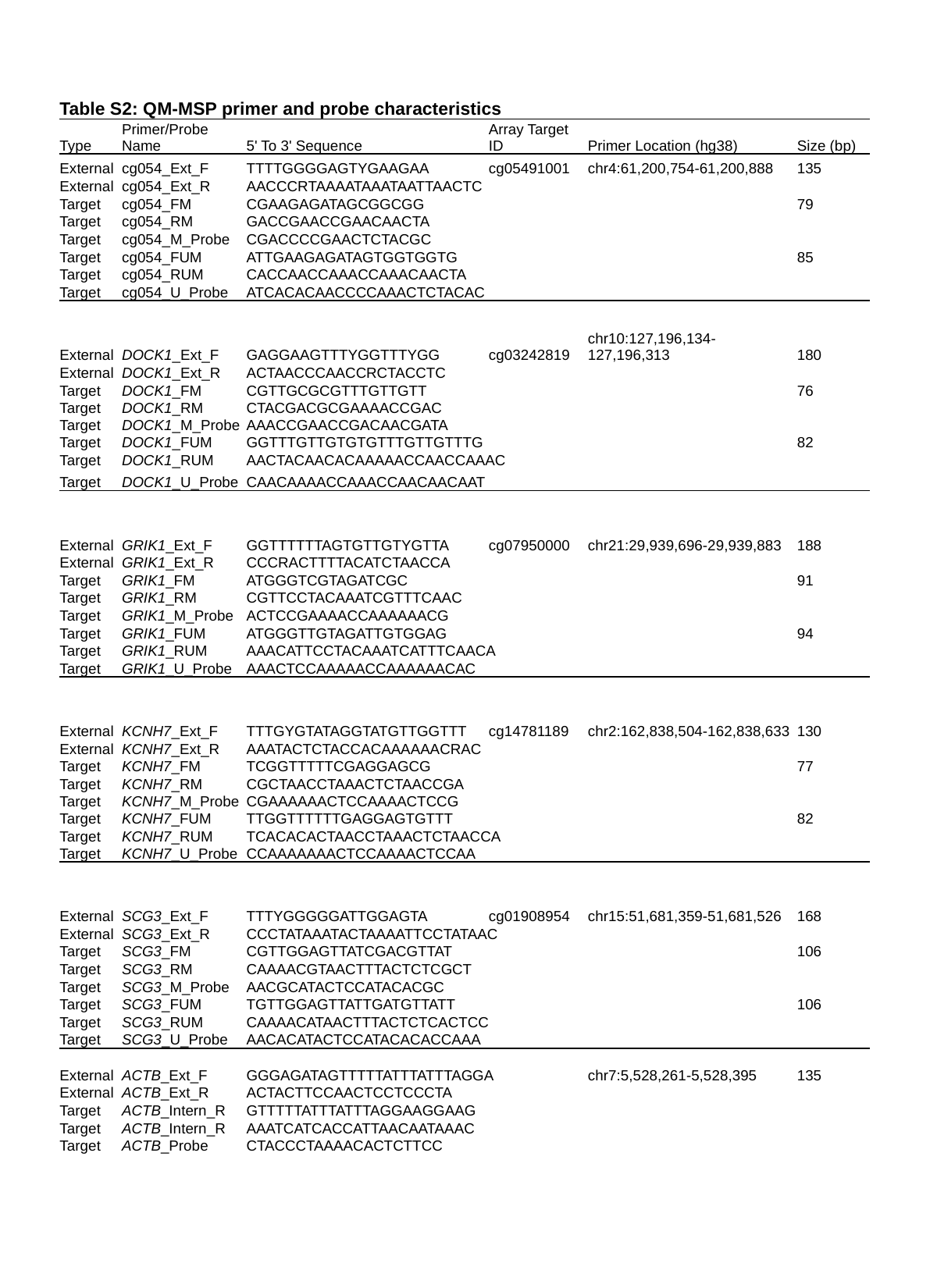

| Table S2: QM-MSP primer and probe characteristics |  |  |  |  |  |  |
| --- | --- | --- | --- | --- | --- | --- |
| Type | Primer/Probe Name | 5' To 3' Sequence | Array Target ID | Array Target ID | Primer Location (hg38) | Size (bp) |
| External | cg054\_Ext\_F | TTTTGGGGAGTYGAAGAA | cg05491001 | chr4:61,200,261-61,201,382 | chr4:61,200,754-61,200,888 | 135 |
| External | cg054\_Ext\_R | AACCCRTAAAATAAATAATTAACTC |  |  |  |  |
| Target | cg054\_FM | CGAAGAGATAGCGGCGG |  |  |  | 79 |
| Target | cg054\_RM | GACCGAACCGAACAACTA |  |  |  |  |
| Target | cg054\_M\_Probe | CGACCCCGAACTCTACGC |  |  |  |  |
| Target | cg054\_FUM | ATTGAAGAGATAGTGGTGGTG |  |  |  | 85 |
| Target | cg054\_RUM | CACCAACCAAACCAAACAACTA |  |  |  |  |
| Target | cg054\_U\_Probe | ATCACACAACCCCAAACTCTACAC |  |  |  |  |
|  |  |  |  |  |  |  |
| External | DOCK1\_Ext\_F | GAGGAAGTTTYGGTTTYGG | cg03242819 | cg03242819 | chr10:127,196,134-127,196,313 | 180 |
| External | DOCK1\_Ext\_R | ACTAACCCAACCRCTACCTC |  |  |  |  |
| Target | DOCK1\_FM | CGTTGCGCGTTTGTTGTT |  |  |  | 76 |
| Target | DOCK1\_RM | CTACGACGCGAAAACCGAC |  |  |  |  |
| Target | DOCK1\_M\_Probe | AAACCGAACCGACAACGATA |  |  |  |  |
| Target | DOCK1\_FUM | GGTTTGTTGTGTGTTTGTTGTTTG |  |  |  | 82 |
| Target | DOCK1\_RUM | AACTACAACACAAAAACCAACCAAAC |  |  |  |  |
| Target | DOCK1\_U\_Probe | CAACAAAACCAAACCAACAACAAT |  |  |  |  |
|  |  |  |  |  |  |  |
| External | GRIK1\_Ext\_F | GGTTTTTTAGTGTTGTYGTTA | cg07950000 | cg07950000 | chr21:29,939,696-29,939,883 | 188 |
| External | GRIK1\_Ext\_R | CCCRACTTTTACATCTAACCA |  |  |  |  |
| Target | GRIK1\_FM | ATGGGTCGTAGATCGC |  |  |  | 91 |
| Target | GRIK1\_RM | CGTTCCTACAAATCGTTTCAAC |  |  |  |  |
| Target | GRIK1\_M\_Probe | ACTCCGAAAACCAAAAAACG |  |  |  |  |
| Target | GRIK1\_FUM | ATGGGTTGTAGATTGTGGAG |  |  |  | 94 |
| Target | GRIK1\_RUM | AAACATTCCTACAAATCATTTCAACA |  |  |  |  |
| Target | GRIK1\_U\_Probe | AAACTCCAAAAACCAAAAAACAC |  |  |  |  |
|  |  |  |  |  |  |  |
| External | KCNH7\_Ext\_F | TTTGYGTATAGGTATGTTGGTTT | cg14781189 | chr2:162,838,041-162,839,162 | chr2:162,838,504-162,838,633 | 130 |
| External | KCNH7\_Ext\_R | AAATACTCTACCACAAAAAACRAC |  |  |  |  |
| Target | KCNH7\_FM | TCGGTTTTTCGAGGAGCG |  |  |  | 77 |
| Target | KCNH7\_RM | CGCTAACCTAAACTCTAACCGA |  |  |  |  |
| Target | KCNH7\_M\_Probe | CGAAAAAACTCCAAAACTCCG |  |  |  |  |
| Target | KCNH7\_FUM | TTGGTTTTTTGAGGAGTGTTT |  |  |  | 82 |
| Target | KCNH7\_RUM | TCACACACTAACCTAAACTCTAACCA |  |  |  |  |
| Target | KCNH7\_U\_Probe | CCAAAAAAACTCCAAAACTCCAA |  |  |  |  |
|  |  |  |  |  |  |  |
| External | SCG3\_Ext\_F | TTTYGGGGGATTGGAGTA | cg01908954 | cg01908954 | chr15:51,681,359-51,681,526 | 168 |
| External | SCG3\_Ext\_R | CCCTATAAATACTAAAATTCCTATAAC |  |  |  |  |
| Target | SCG3\_FM | CGTTGGAGTTATCGACGTTAT |  |  |  | 106 |
| Target | SCG3\_RM | CAAAACGTAACTTTACTCTCGCT |  |  |  |  |
| Target | SCG3\_M\_Probe | AACGCATACTCCATACACGC |  |  |  |  |
| Target | SCG3\_FUM | TGTTGGAGTTATTGATGTTATT |  |  |  | 106 |
| Target | SCG3\_RUM | CAAAACATAACTTTACTCTCACTCC |  |  |  |  |
| Target | SCG3\_U\_Probe | AACACATACTCCATACACACCAAA |  |  |  |  |
|  |  |  |  |  |  |  |
| External | ACTB\_Ext\_F | GGGAGATAGTTTTTATTTATTTAGGA |  |  | chr7:5,528,261-5,528,395 | 135 |
| External | ACTB\_Ext\_R | ACTACTTCCAACTCCTCCCTA |  |  |  |  |
| Target | ACTB\_Intern\_R | GTTTTTATTTATTTAGGAAGGAAG |  |  |  |  |
| Target | ACTB\_Intern\_R | AAATCATCACCATTAACAATAAAC |  |  |  |  |
| Target | ACTB\_Probe | CTACCCTAAAACACTCTTCC |  |  |  |  |